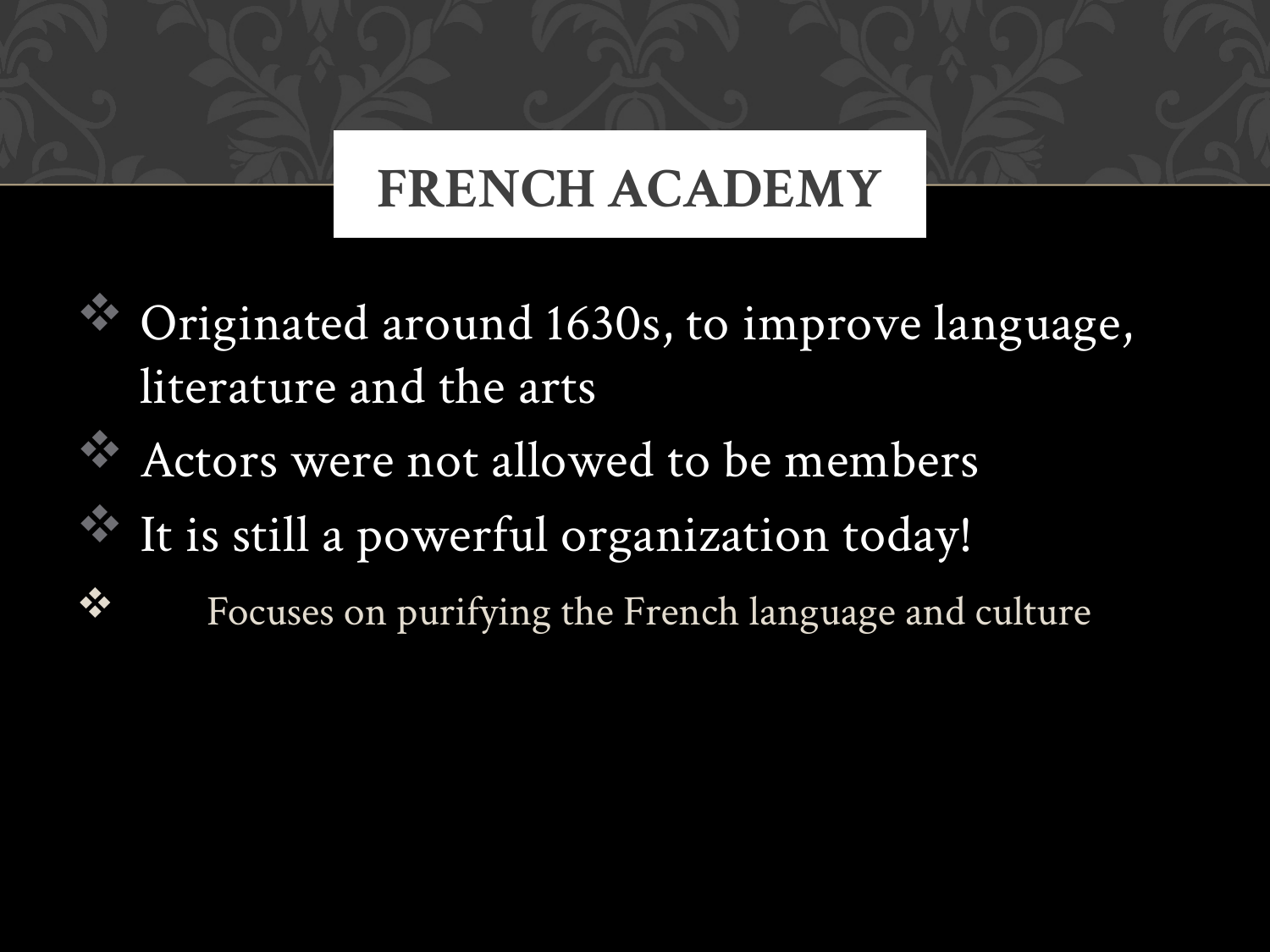

# French academy
Originated around 1630s, to improve language, literature and the arts
Actors were not allowed to be members
It is still a powerful organization today!
       Focuses on purifying the French language and culture